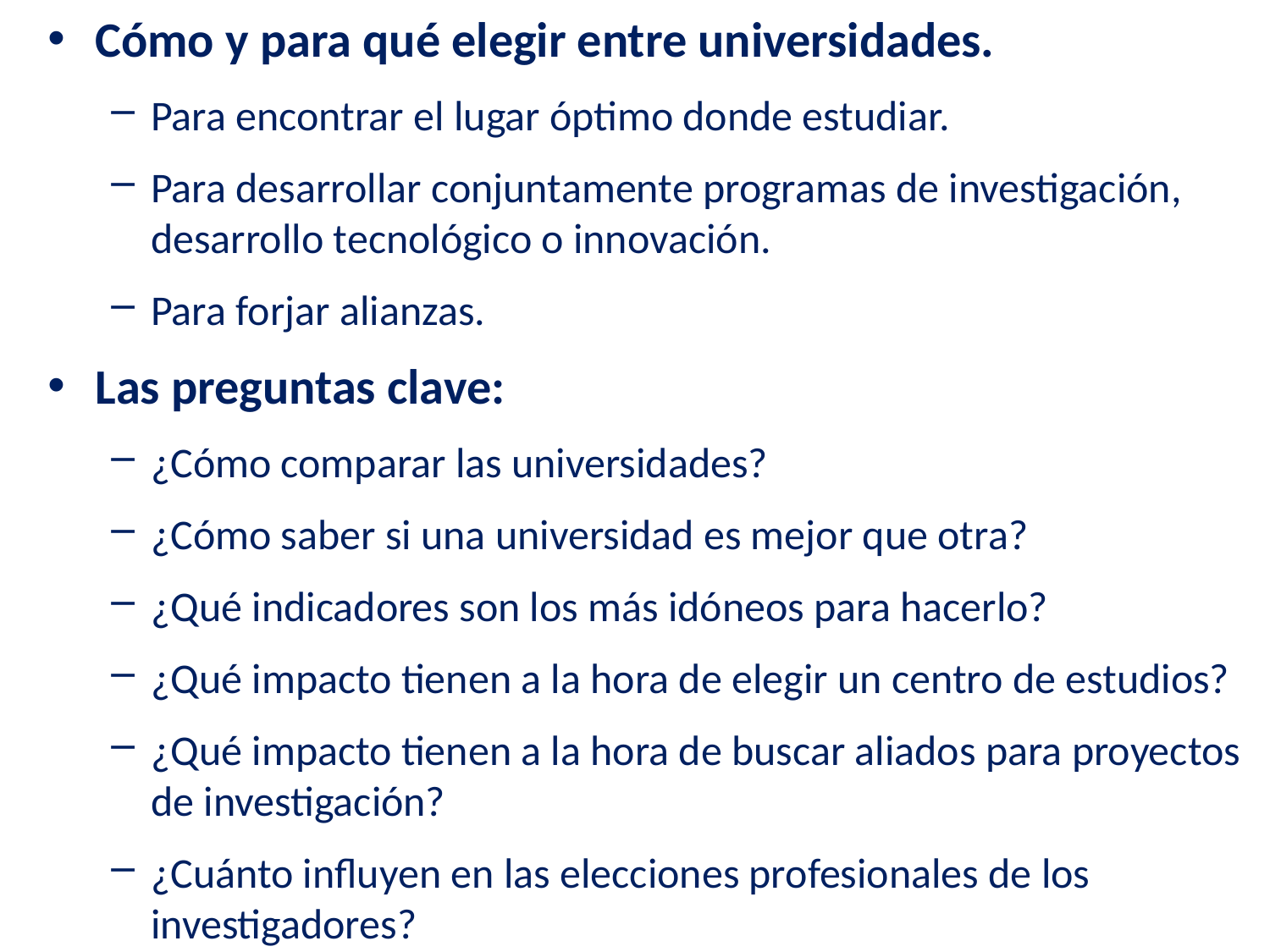

Cómo y para qué elegir entre universidades.
Para encontrar el lugar óptimo donde estudiar.
Para desarrollar conjuntamente programas de investigación, desarrollo tecnológico o innovación.
Para forjar alianzas.
Las preguntas clave:
¿Cómo comparar las universidades?
¿Cómo saber si una universidad es mejor que otra?
¿Qué indicadores son los más idóneos para hacerlo?
¿Qué impacto tienen a la hora de elegir un centro de estudios?
¿Qué impacto tienen a la hora de buscar aliados para proyectos de investigación?
¿Cuánto influyen en las elecciones profesionales de los investigadores?